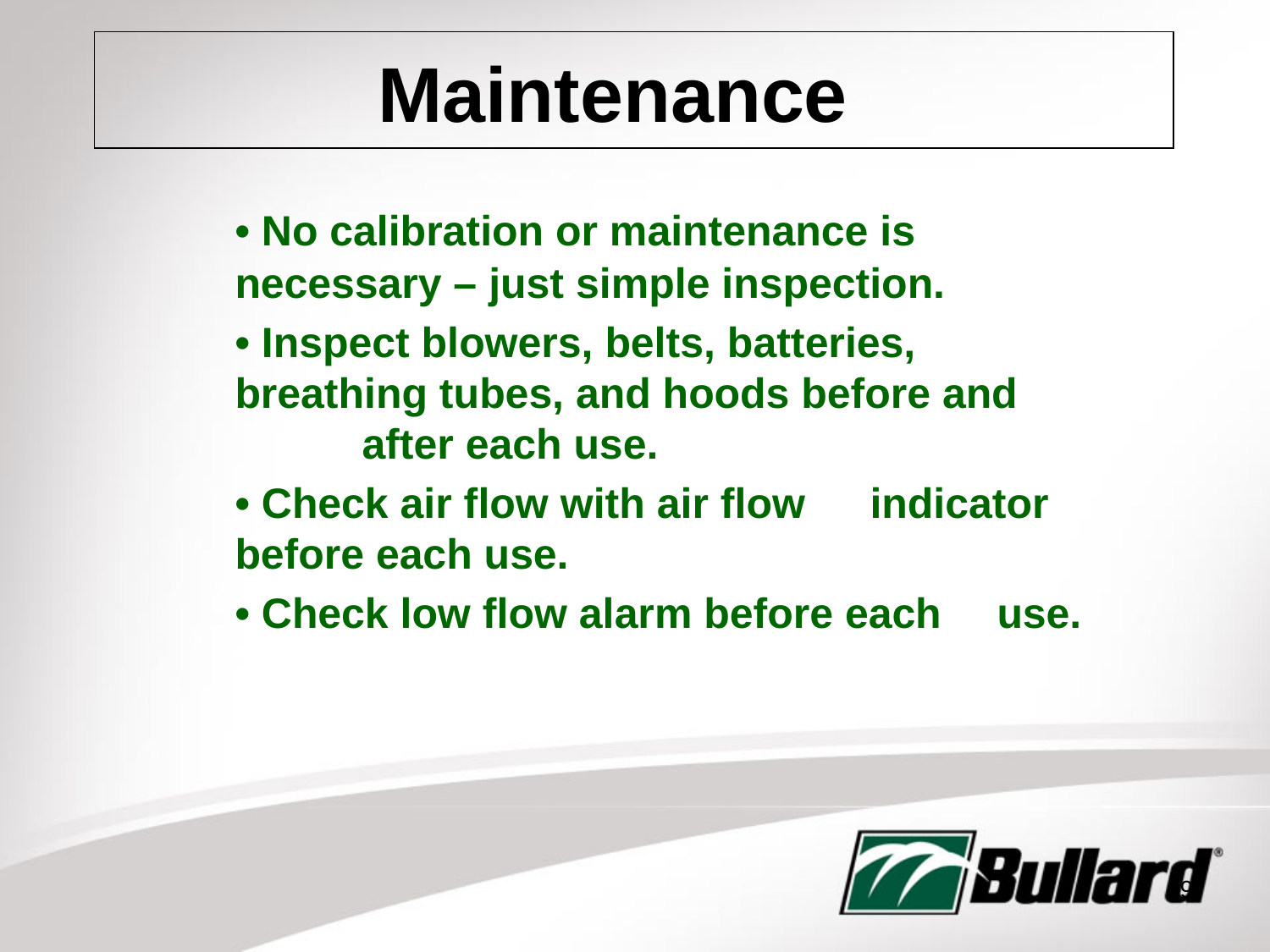

# Maintenance
	• No calibration or maintenance is 	necessary – just simple inspection.
	• Inspect blowers, belts, batteries, 	breathing tubes, and hoods before and 	after each use.
	• Check air flow with air flow 	indicator before each use.
	• Check low flow alarm before each 	use.
49